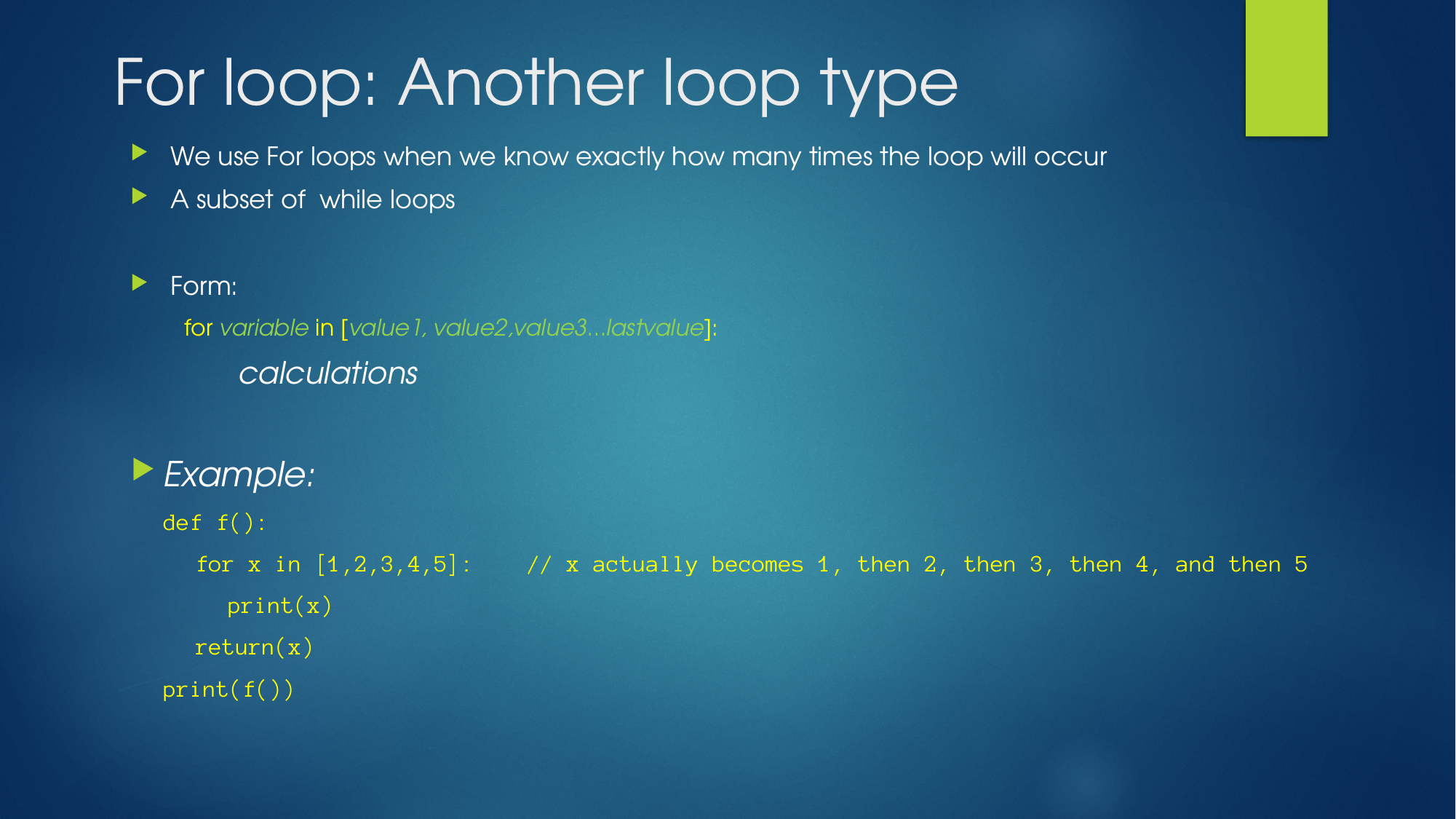

# For loop: Another loop type
We use For loops when we know exactly how many times the loop will occur
A subset of  while loops

Form:
for variable in [value1, value2,value3…lastvalue]:
calculations

Example:
def f():
for x in [1,2,3,4,5]:    // x actually becomes 1, then 2, then 3, then 4, and then 5
print(x)
return(x)
print(f())